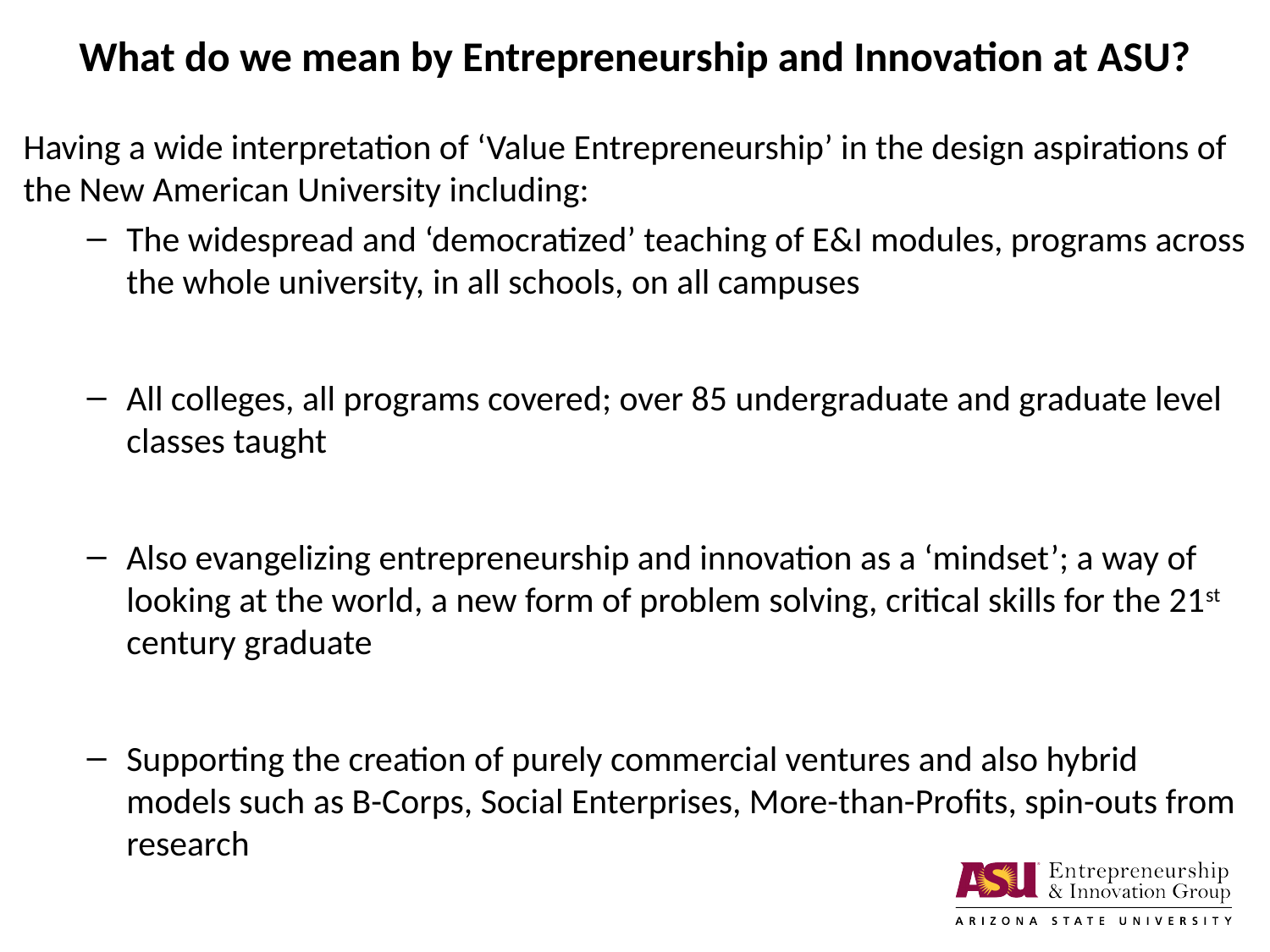

# What do we mean by Entrepreneurship and Innovation at ASU?
Having a wide interpretation of ‘Value Entrepreneurship’ in the design aspirations of the New American University including:
The widespread and ‘democratized’ teaching of E&I modules, programs across the whole university, in all schools, on all campuses

All colleges, all programs covered; over 85 undergraduate and graduate level classes taught

Also evangelizing entrepreneurship and innovation as a ‘mindset’; a way of looking at the world, a new form of problem solving, critical skills for the 21st century graduate

Supporting the creation of purely commercial ventures and also hybrid models such as B-Corps, Social Enterprises, More-than-Profits, spin-outs from research